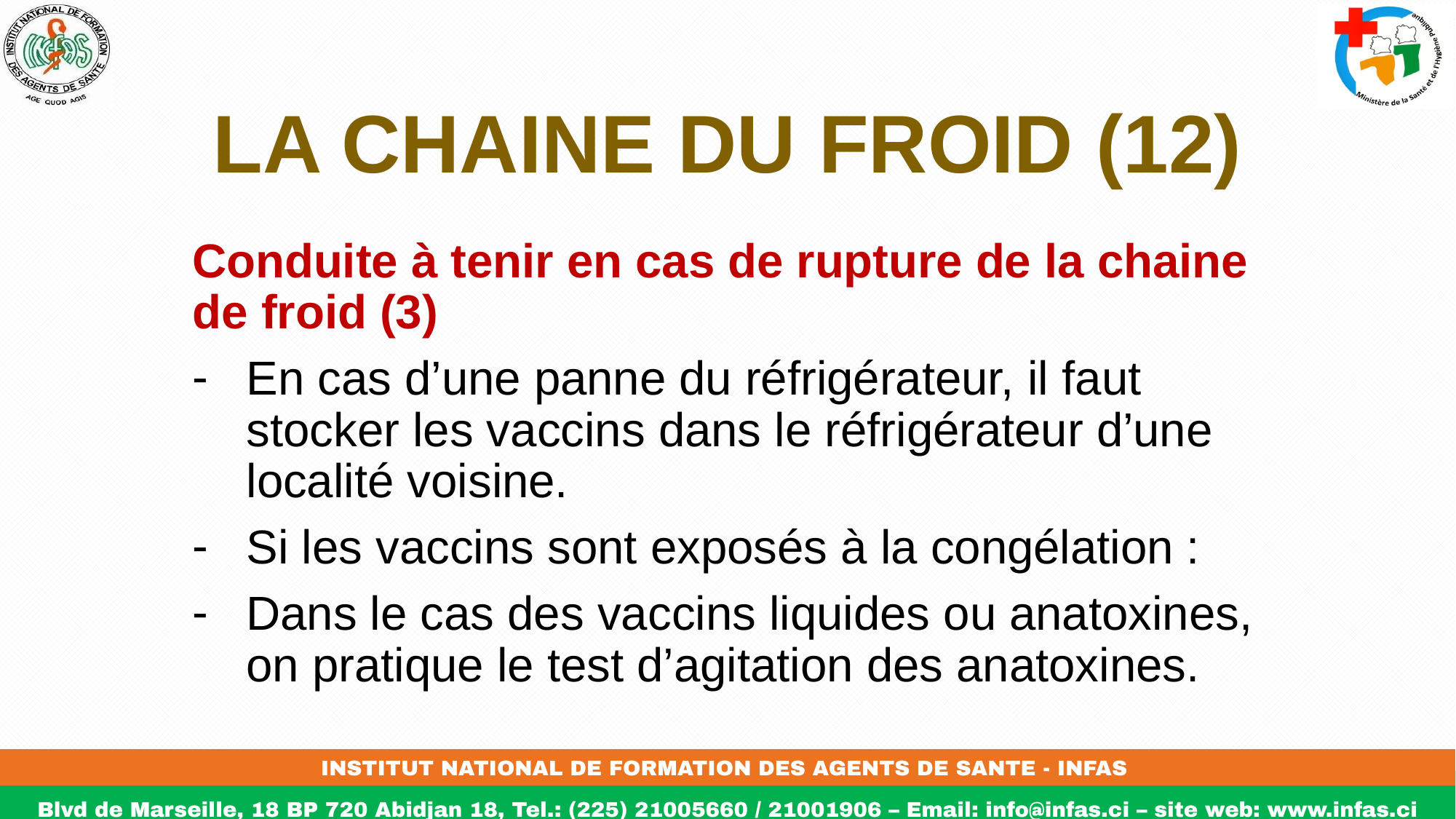

# LA CHAINE DU FROID (12)
Conduite à tenir en cas de rupture de la chaine de froid (3)
En cas d’une panne du réfrigérateur, il faut stocker les vaccins dans le réfrigérateur d’une localité voisine.
Si les vaccins sont exposés à la congélation :
Dans le cas des vaccins liquides ou anatoxines, on pratique le test d’agitation des anatoxines.